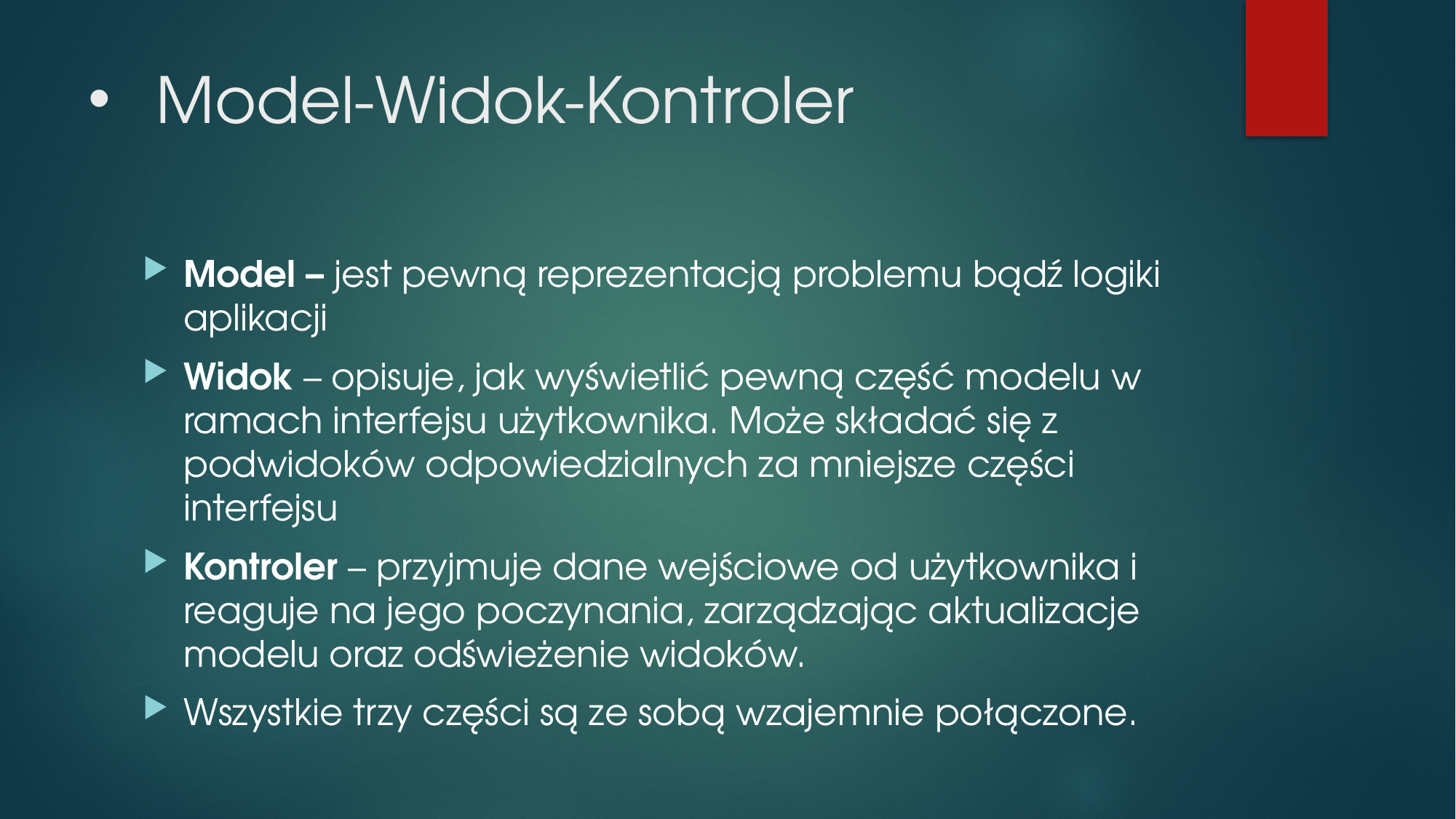

# Model-Widok-Kontroler
Model – jest pewną reprezentacją problemu bądź logiki aplikacji
Widok – opisuje, jak wyświetlić pewną część modelu w ramach interfejsu użytkownika. Może składać się z podwidoków odpowiedzialnych za mniejsze części interfejsu
Kontroler – przyjmuje dane wejściowe od użytkownika i reaguje na jego poczynania, zarządzając aktualizacje modelu oraz odświeżenie widoków.
Wszystkie trzy części są ze sobą wzajemnie połączone.